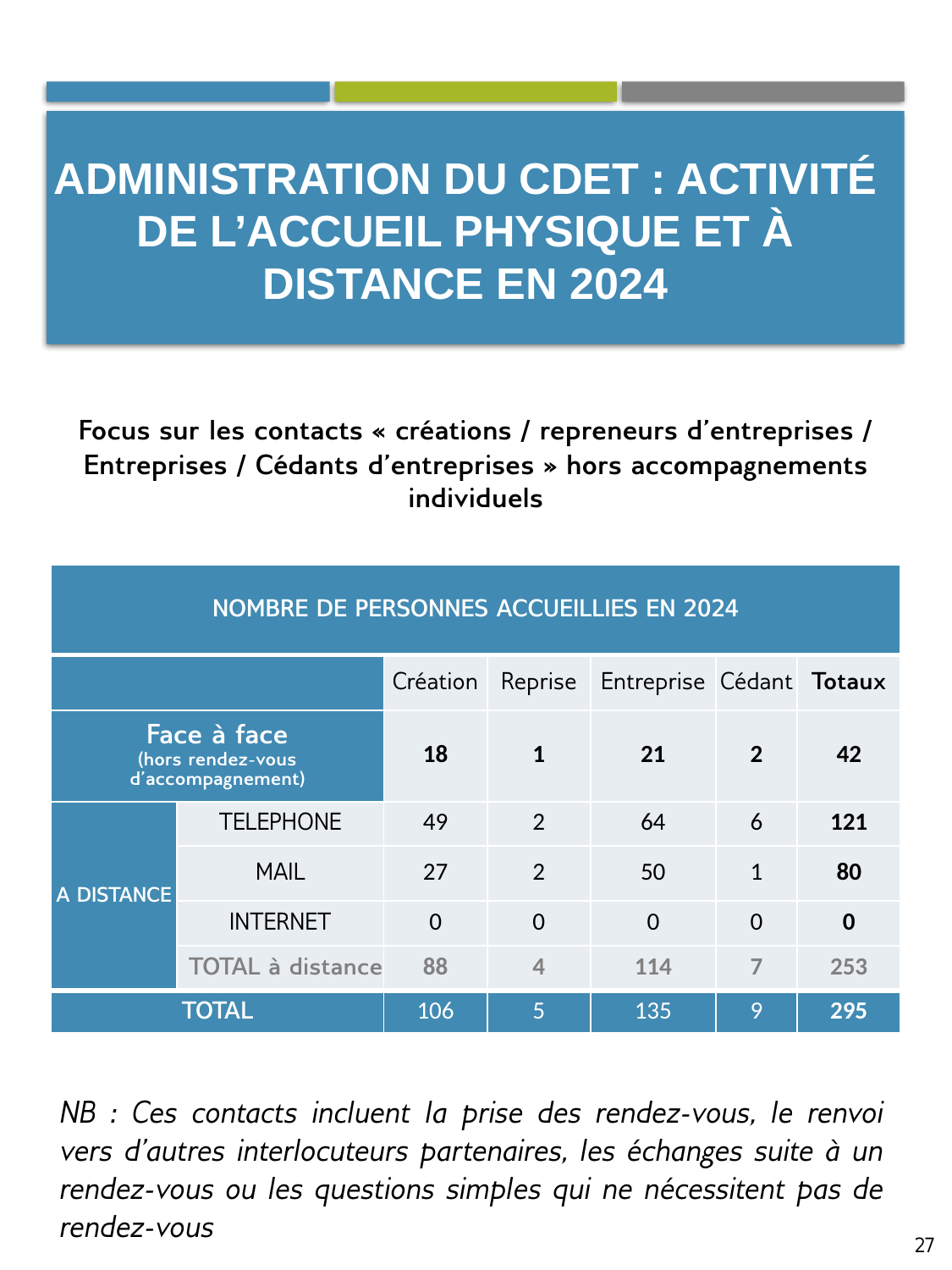

# Administration du CDET : activité de l’accueil physique et à distance en 2024
Focus sur les contacts « créations / repreneurs d’entreprises / Entreprises / Cédants d’entreprises » hors accompagnements individuels
| NOMBRE DE PERSONNES ACCUEILLIES EN 2024 |  |  |  |  |  |  |
| --- | --- | --- | --- | --- | --- | --- |
|  |  | Création | Reprise | Entreprise | Cédant | Totaux |
| Face à face (hors rendez-vous d’accompagnement) |  | 18 | 1 | 21 | 2 | 42 |
| A DISTANCE | TELEPHONE | 49 | 2 | 64 | 6 | 121 |
|  | MAIL | 27 | 2 | 50 | 1 | 80 |
|  | INTERNET | 0 | 0 | 0 | 0 | 0 |
|  | TOTAL à distance | 88 | 4 | 114 | 7 | 253 |
| TOTAL |  | 106 | 5 | 135 | 9 | 295 |
NB : Ces contacts incluent la prise des rendez-vous, le renvoi vers d’autres interlocuteurs partenaires, les échanges suite à un rendez-vous ou les questions simples qui ne nécessitent pas de rendez-vous
27